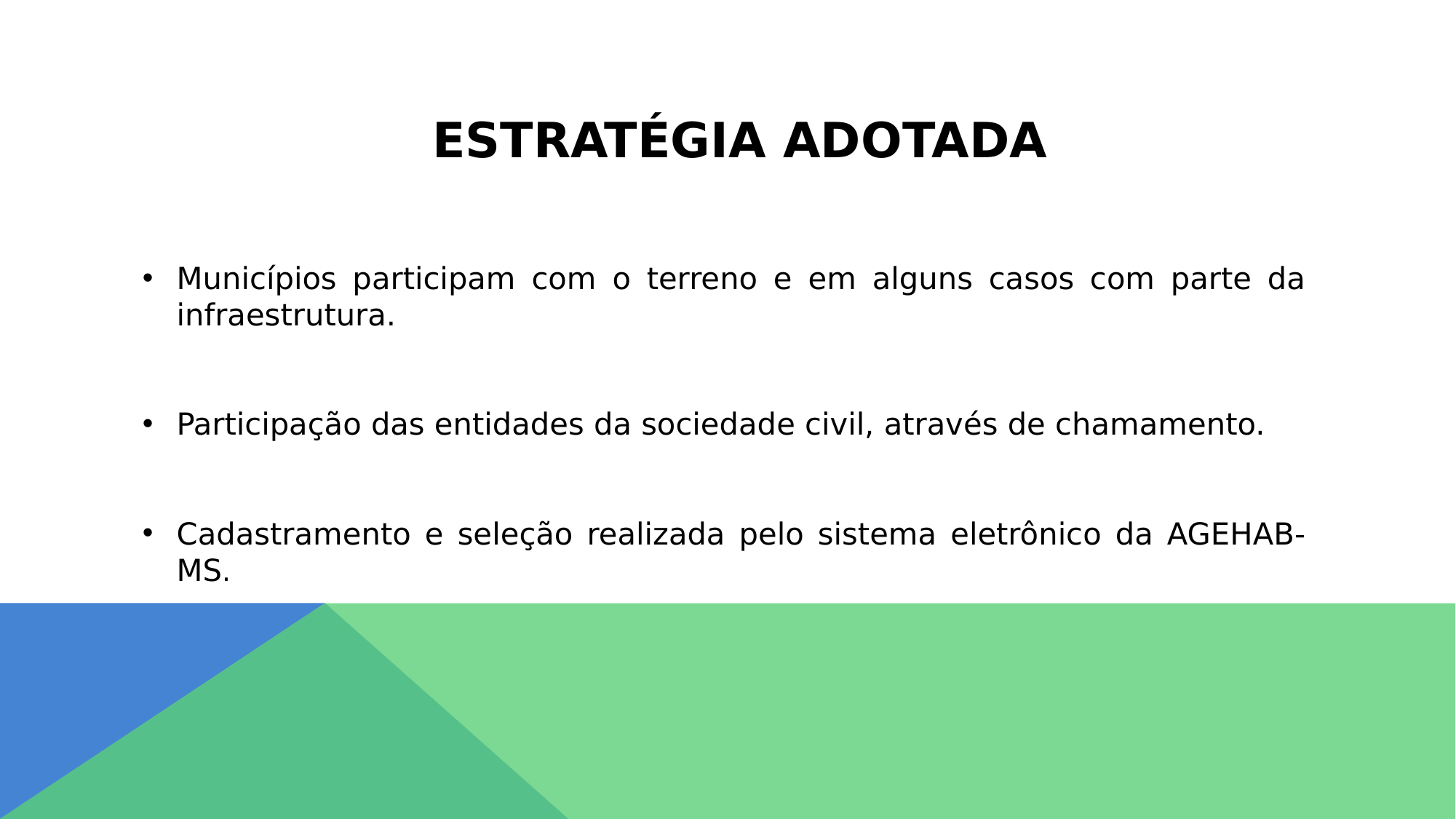

ESTRATÉGIA ADOTADA
Municípios participam com o terreno e em alguns casos com parte da infraestrutura.

Participação das entidades da sociedade civil, através de chamamento.

Cadastramento e seleção realizada pelo sistema eletrônico da AGEHAB-MS.